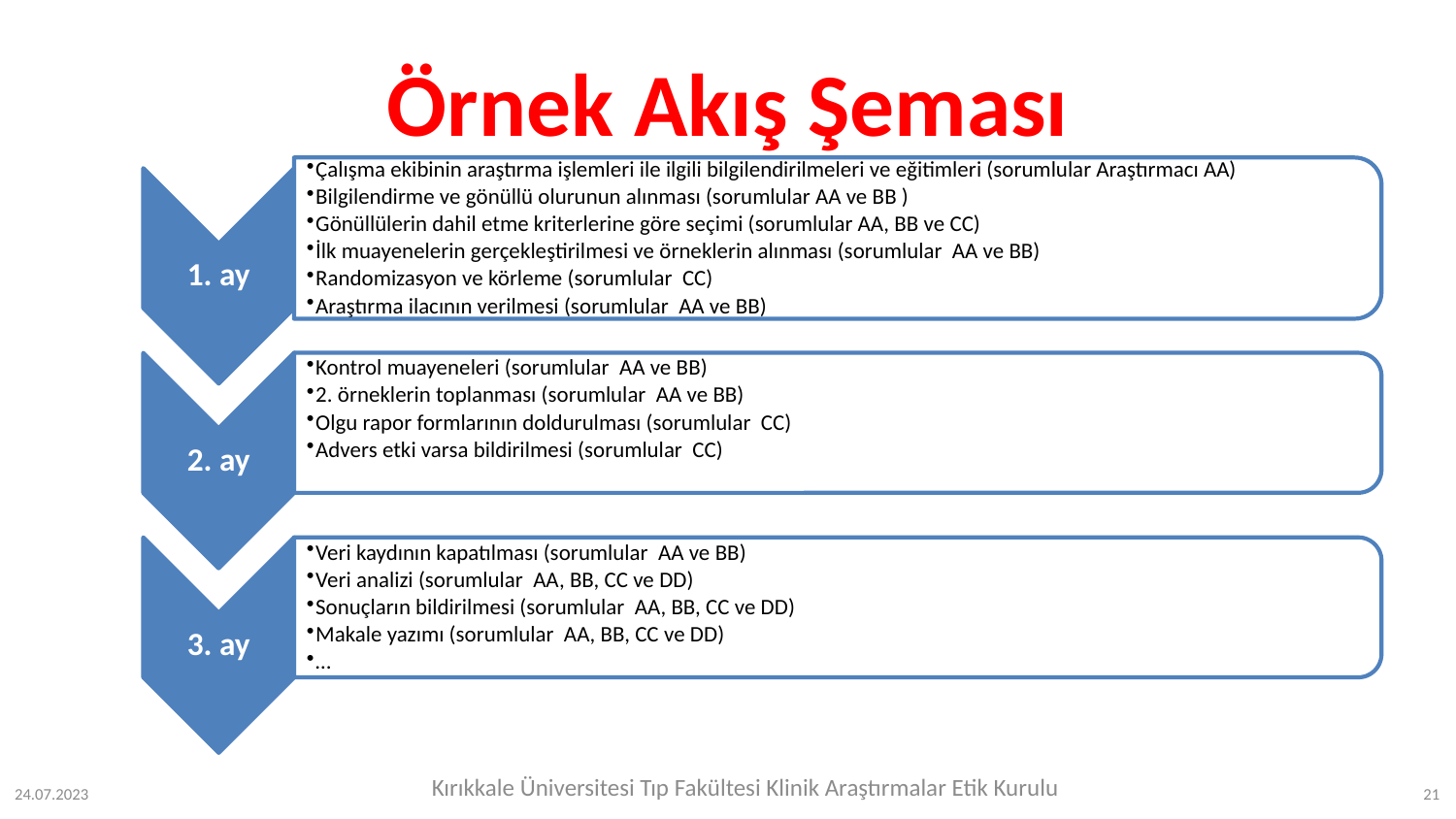

# Örnek Akış Şeması
1. ay
Çalışma ekibinin araştırma işlemleri ile ilgili bilgilendirilmeleri ve eğitimleri (sorumlular Araştırmacı AA)
Bilgilendirme ve gönüllü olurunun alınması (sorumlular AA ve BB )
Gönüllülerin dahil etme kriterlerine göre seçimi (sorumlular AA, BB ve CC)
İlk muayenelerin gerçekleştirilmesi ve örneklerin alınması (sorumlular  AA ve BB)
Randomizasyon ve körleme (sorumlular  CC)
Araştırma ilacının verilmesi (sorumlular  AA ve BB)
2. ay
Kontrol muayeneleri (sorumlular  AA ve BB)
2. örneklerin toplanması (sorumlular  AA ve BB)
Olgu rapor formlarının doldurulması (sorumlular  CC)
Advers etki varsa bildirilmesi (sorumlular  CC)

3. ay
Veri kaydının kapatılması (sorumlular  AA ve BB)
Veri analizi (sorumlular  AA, BB, CC ve DD)
Sonuçların bildirilmesi (sorumlular  AA, BB, CC ve DD)
Makale yazımı (sorumlular  AA, BB, CC ve DD)
…
Kırıkkale Üniversitesi Tıp Fakültesi Klinik Araştırmalar Etik Kurulu
24.07.2023
21